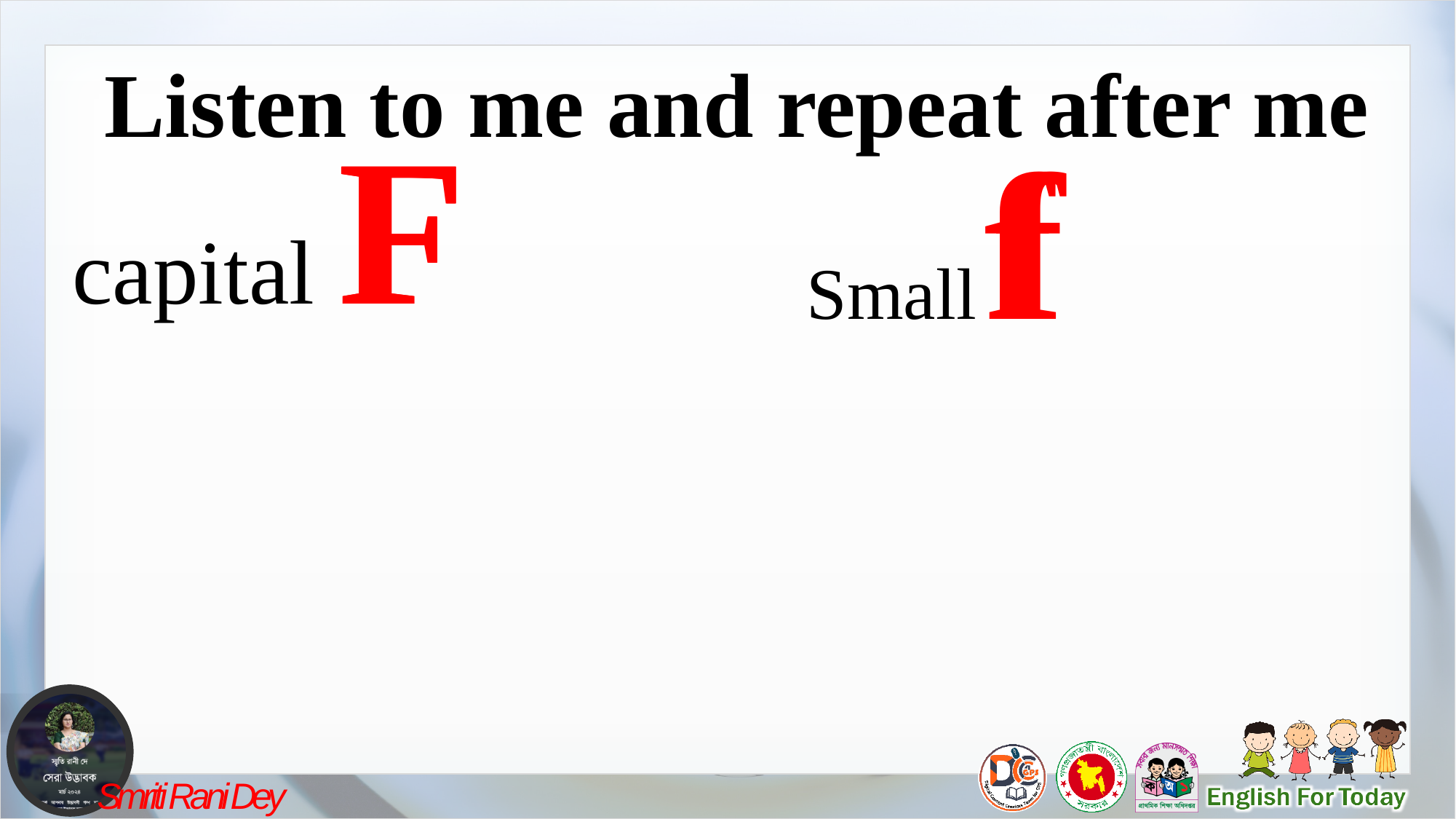

Listen to me and repeat after me
capital F
F
Small f
f